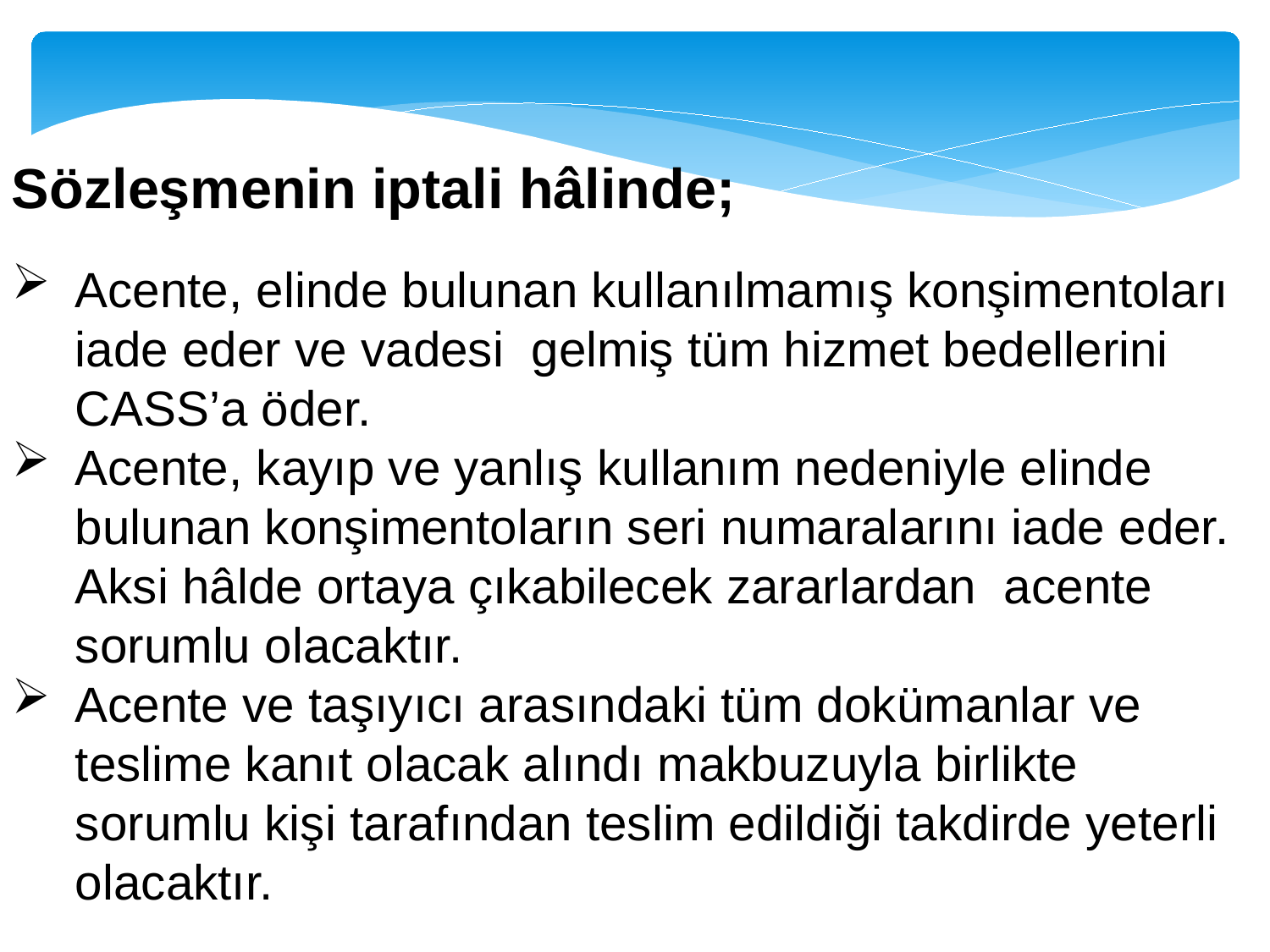

Sözleşmenin iptali hâlinde;

Acente, elinde bulunan kullanılmamış konşimentoları iade eder ve vadesi  gelmiş tüm hizmet bedellerini CASS’a öder.
Acente, kayıp ve yanlış kullanım nedeniyle elinde bulunan konşimentoların seri numaralarını iade eder. Aksi hâlde ortaya çıkabilecek zararlardan  acente sorumlu olacaktır.
Acente ve taşıyıcı arasındaki tüm dokümanlar ve teslime kanıt olacak alındı makbuzuyla birlikte sorumlu kişi tarafından teslim edildiği takdirde yeterli olacaktır.